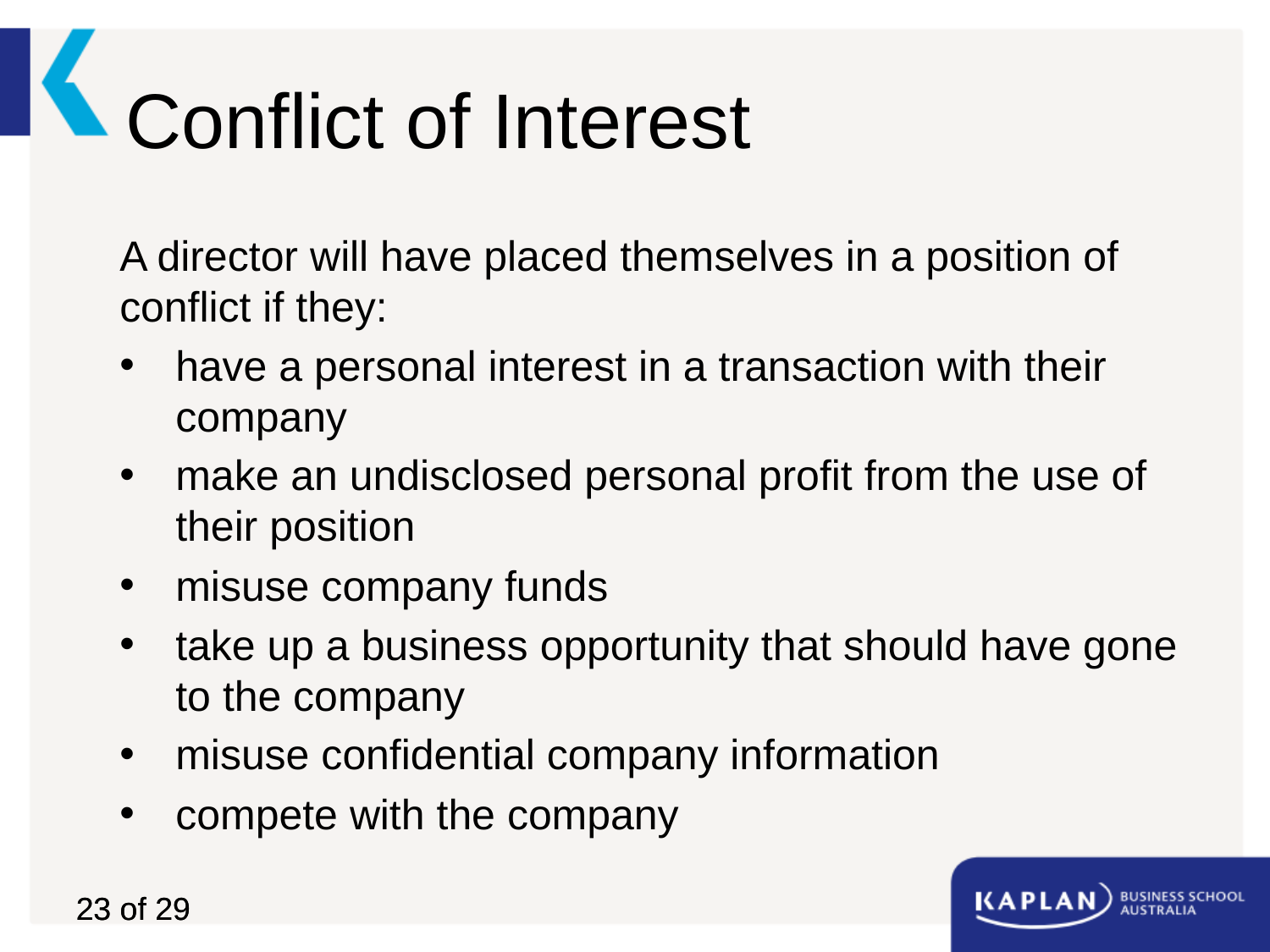

# Conflict of Interest
A director will have placed themselves in a position of conflict if they:
have a personal interest in a transaction with their company
make an undisclosed personal profit from the use of their position
misuse company funds
take up a business opportunity that should have gone to the company
misuse confidential company information
compete with the company
23